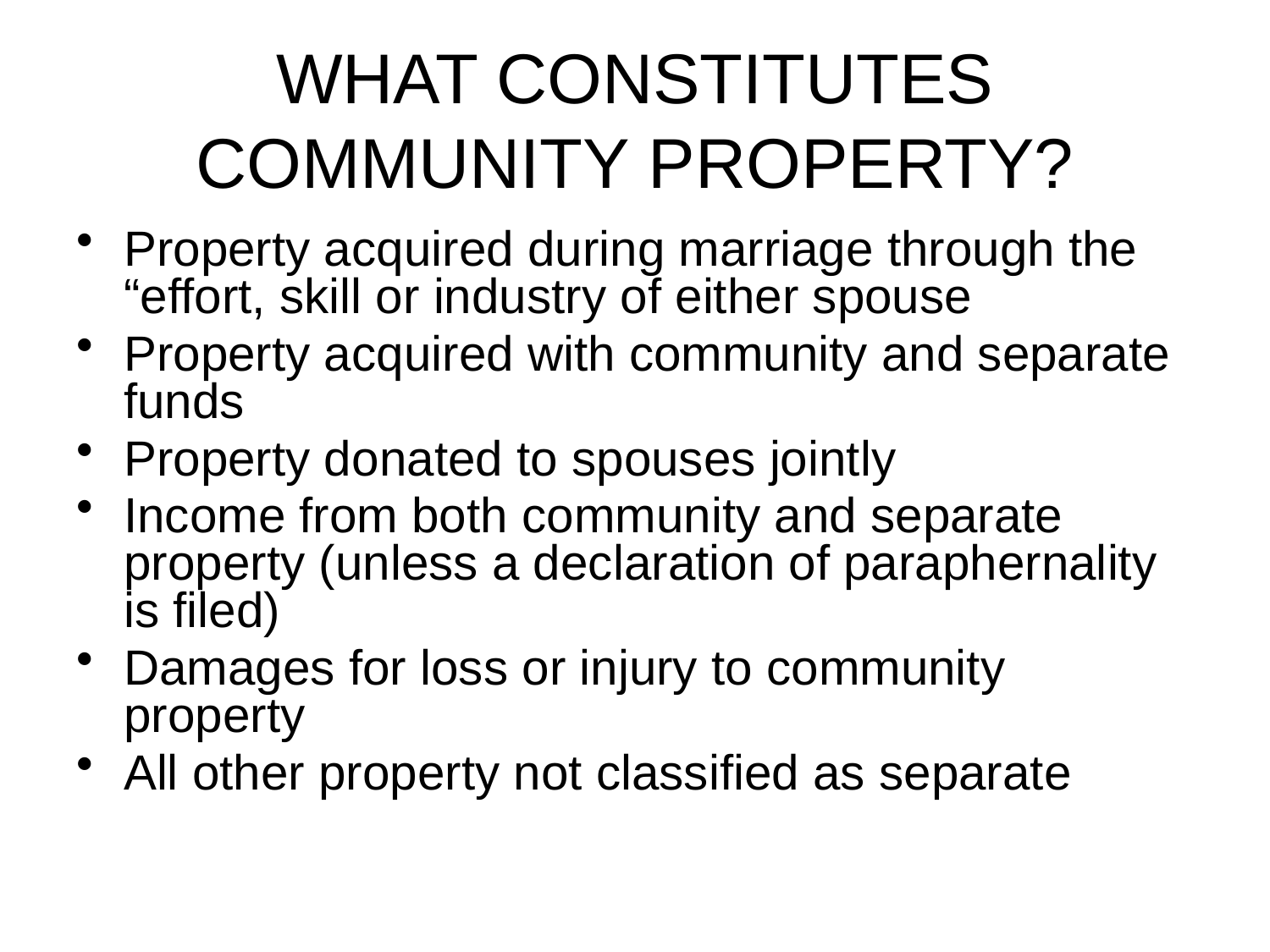

# WHAT CONSTITUTES COMMUNITY PROPERTY?
Property acquired during marriage through the “effort, skill or industry of either spouse
Property acquired with community and separate funds
Property donated to spouses jointly
Income from both community and separate property (unless a declaration of paraphernality is filed)
Damages for loss or injury to community property
All other property not classified as separate